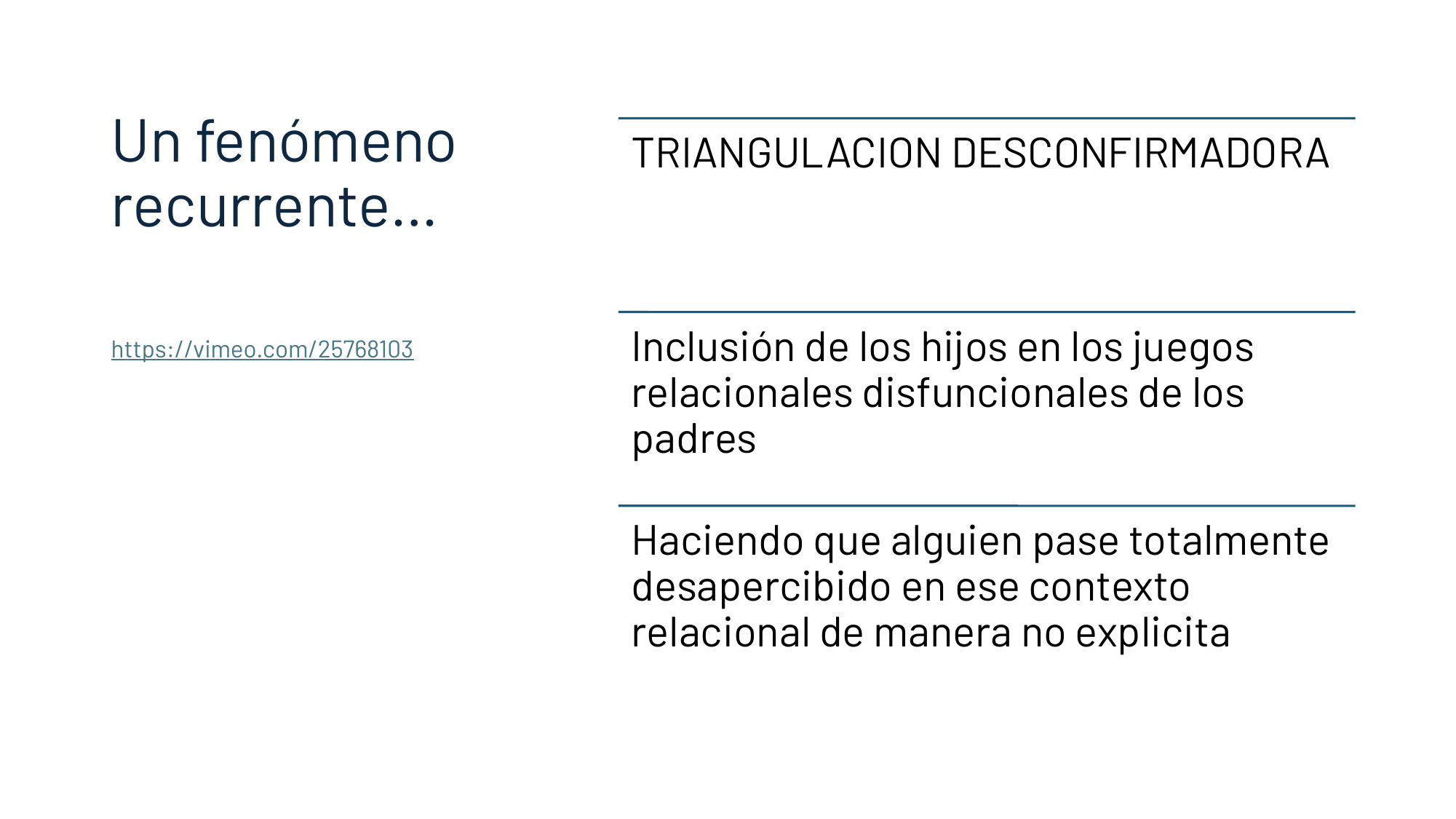

# Un fenómeno recurrente…
TRIANGULACION DESCONFIRMADORA
Inclusión de los hijos en los juegos relacionales disfuncionales de los padres
Haciendo que alguien pase totalmente desapercibido en ese contexto relacional de manera no explicita

https://vimeo.com/25768103